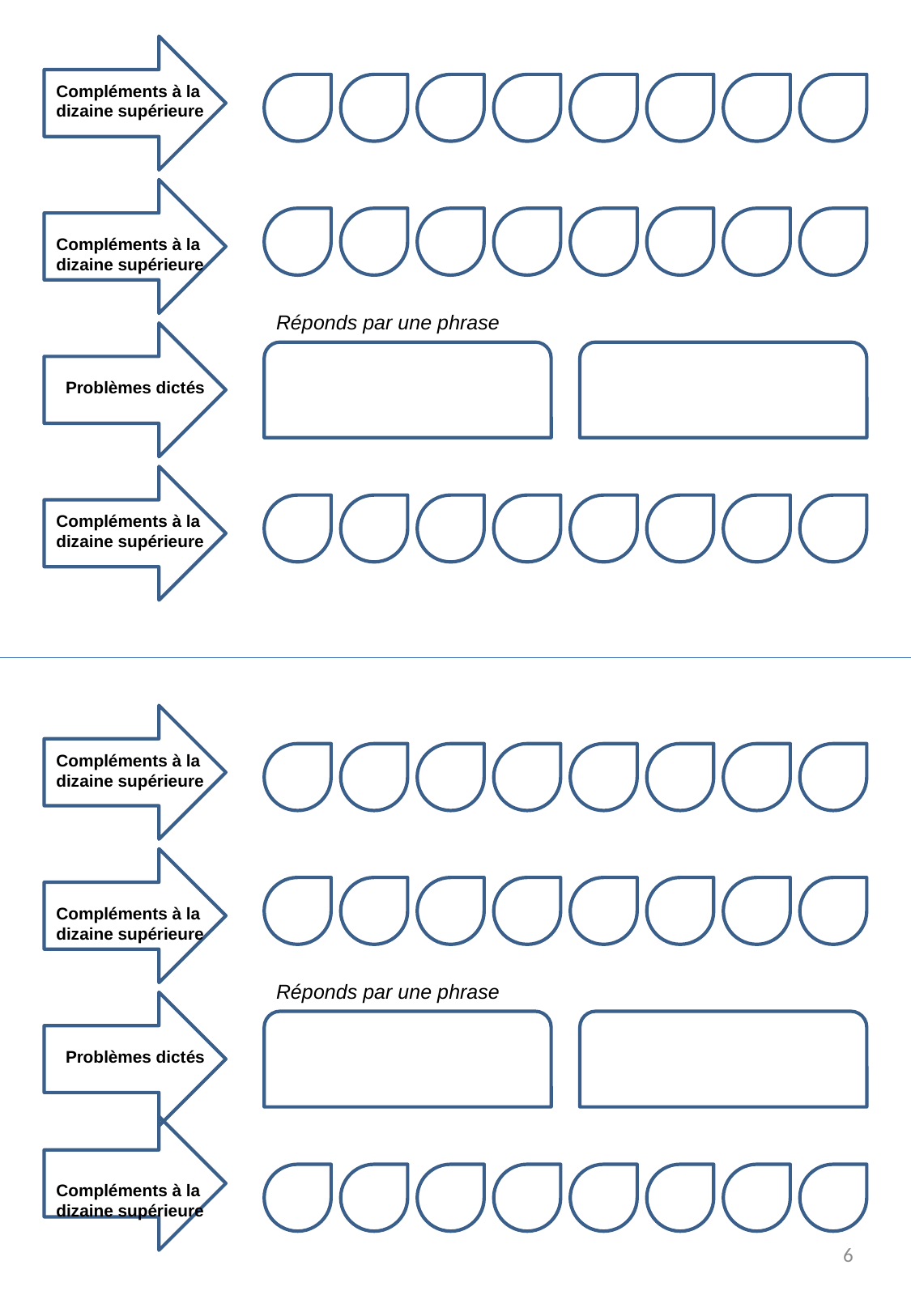

Compléments à la dizaine supérieure

Compléments à la dizaine supérieure
Réponds par une phrase

Problèmes dictés

Compléments à la dizaine supérieure

Compléments à la dizaine supérieure

Compléments à la dizaine supérieure
Réponds par une phrase

Problèmes dictés

Compléments à la dizaine supérieure

6